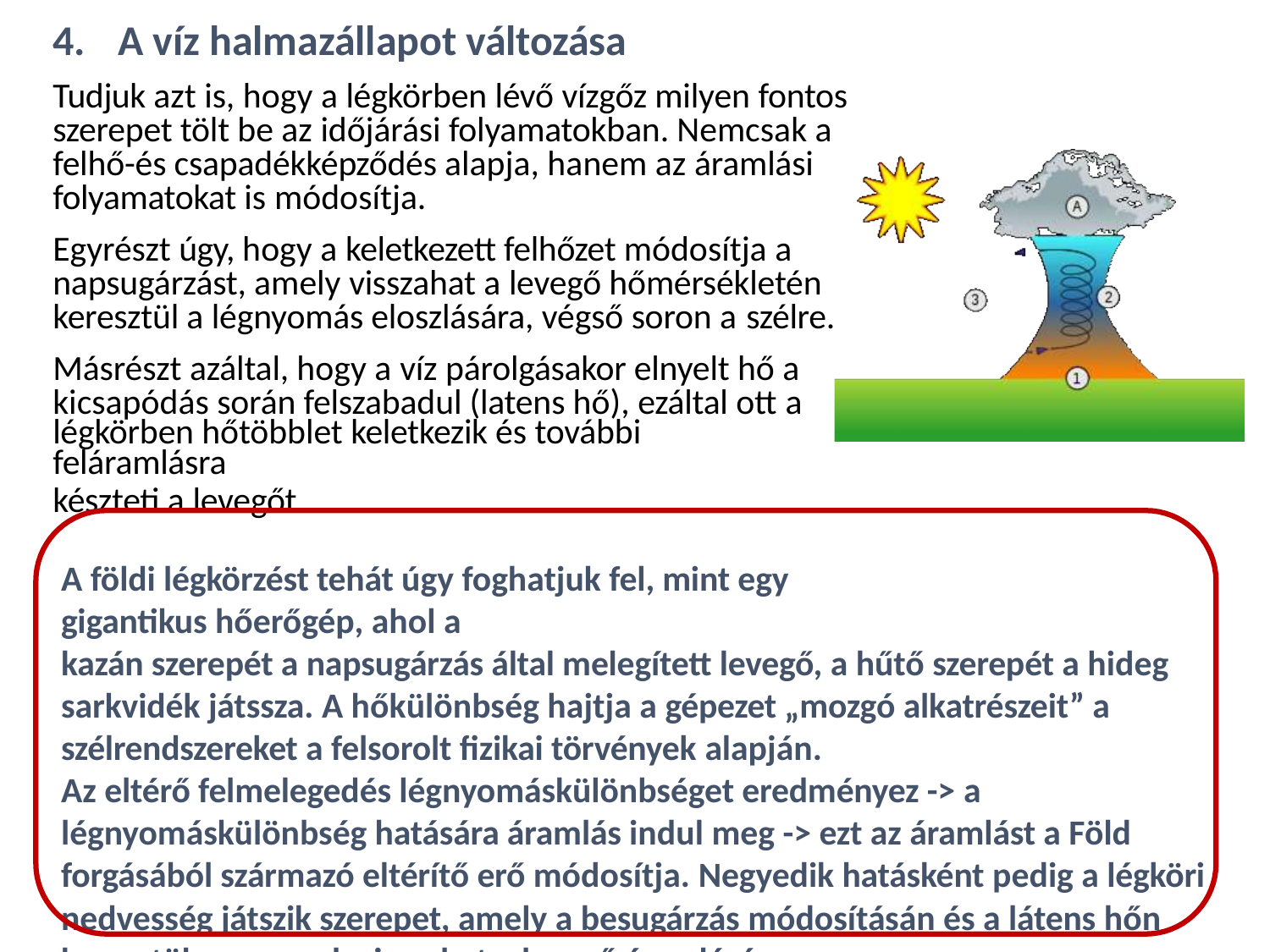

# 4.	A víz halmazállapot változása
Tudjuk azt is, hogy a légkörben lévő vízgőz milyen fontos  szerepet tölt be az időjárási folyamatokban. Nemcsak a  felhő-és csapadékképződés alapja, hanem az áramlási  folyamatokat is módosítja.
Egyrészt úgy, hogy a keletkezett felhőzet módosítja a  napsugárzást, amely visszahat a levegő hőmérsékletén  keresztül a légnyomás eloszlására, végső soron a szélre.
Másrészt azáltal, hogy a víz párolgásakor elnyelt hő a  kicsapódás során felszabadul (latens hő), ezáltal ott a
légkörben hőtöbblet keletkezik és további feláramlásra
készteti a levegőt.

A földi légkörzést tehát úgy foghatjuk fel, mint egy gigantikus hőerőgép, ahol a
kazán szerepét a napsugárzás által melegített levegő, a hűtő szerepét a hideg  sarkvidék játssza. A hőkülönbség hajtja a gépezet „mozgó alkatrészeit” a  szélrendszereket a felsorolt fizikai törvények alapján.
Az eltérő felmelegedés légnyomáskülönbséget eredményez -> a
légnyomáskülönbség hatására áramlás indul meg -> ezt az áramlást a Föld
forgásából származó eltérítő erő módosítja. Negyedik hatásként pedig a légköri  nedvesség játszik szerepet, amely a besugárzás módosításán és a látens hőn  keresztül ugyancsak visszahat a levegő áramlására.